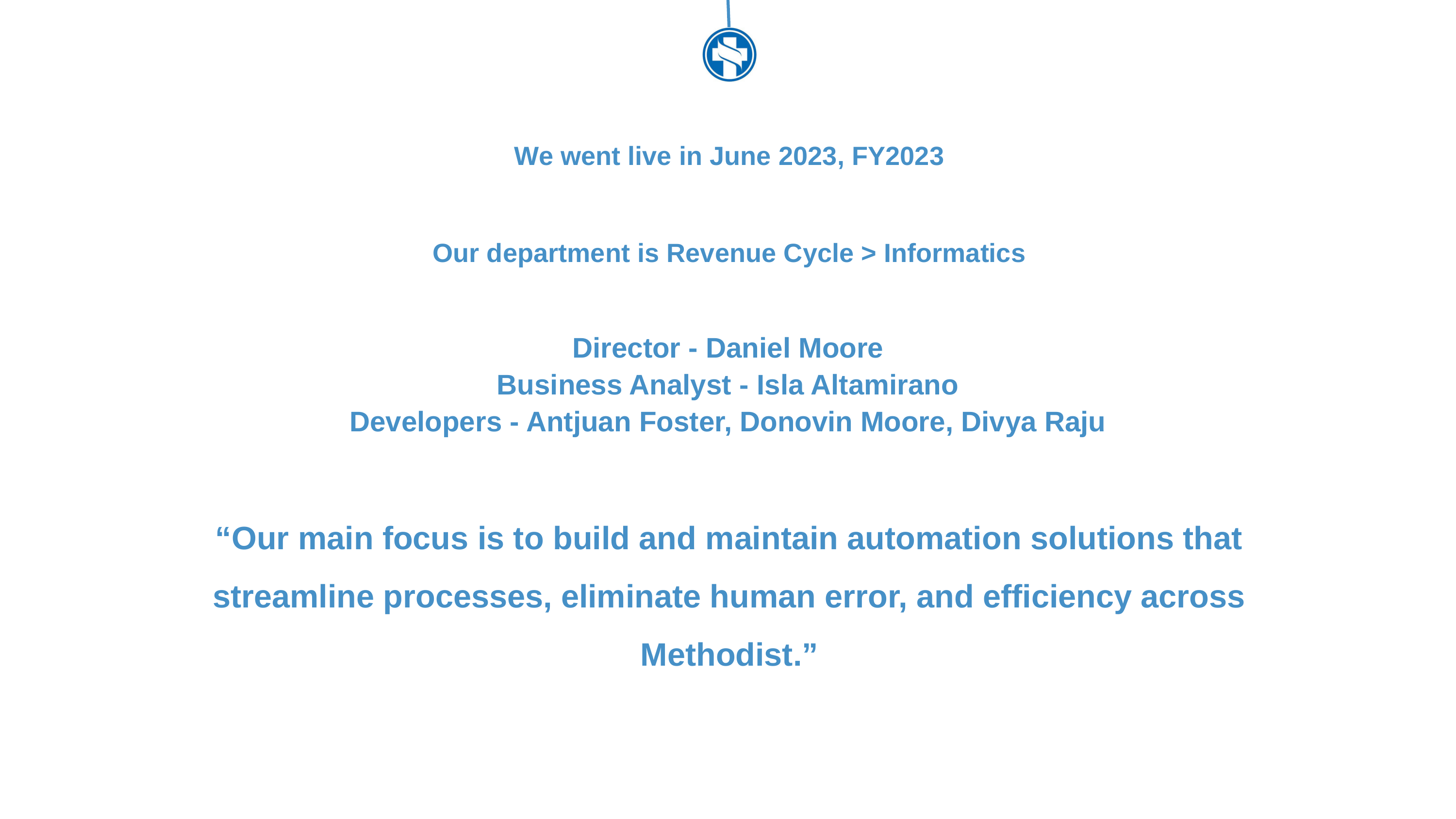

We went live in June 2023, FY2023
Our department is Revenue Cycle > Informatics
Director - Daniel Moore
Business Analyst - Isla Altamirano
Developers - Antjuan Foster, Donovin Moore, Divya Raju
“Our main focus is to build and maintain automation solutions that streamline processes, eliminate human error, and efficiency across Methodist.”